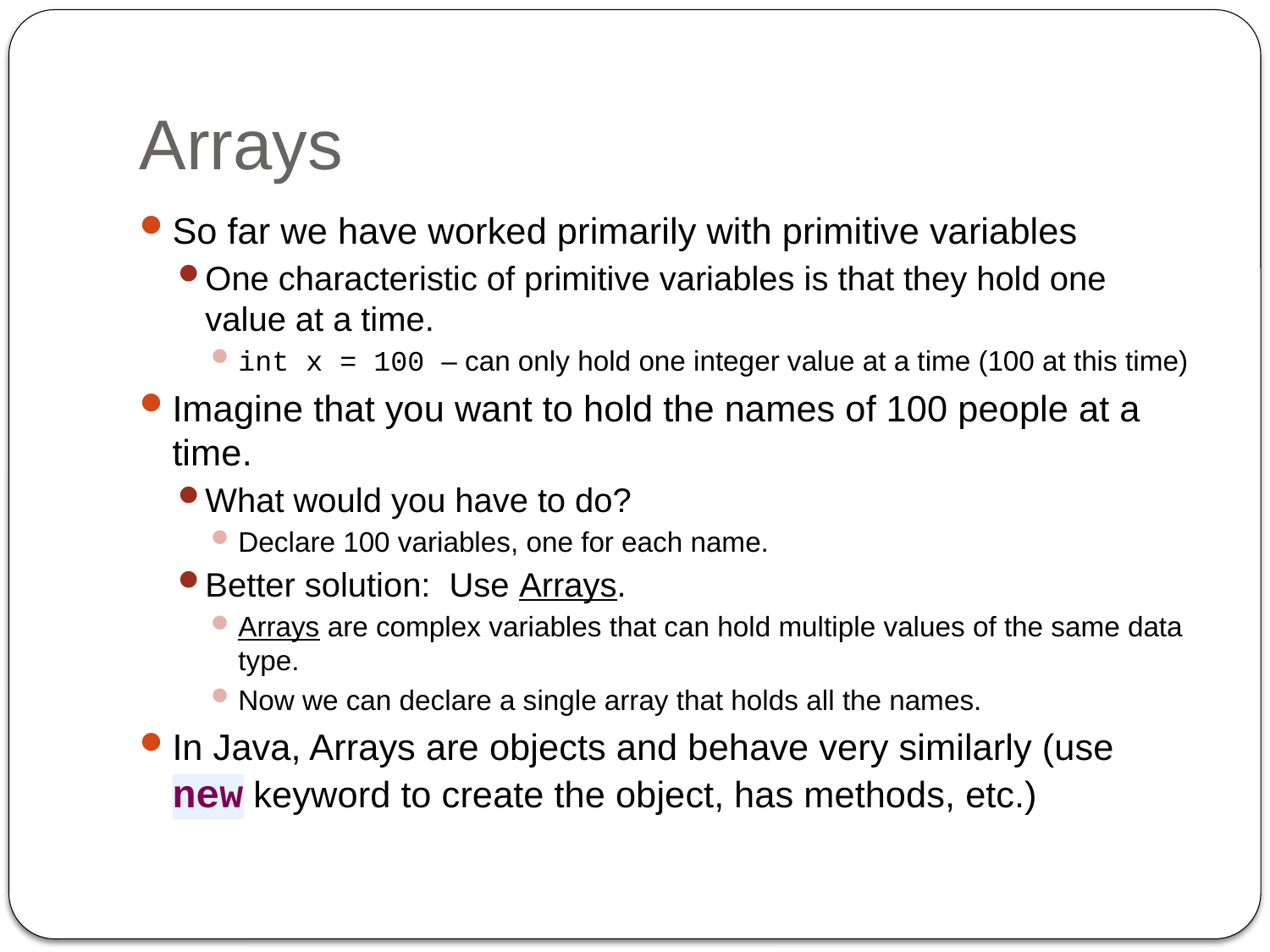

# Arrays
So far we have worked primarily with primitive variables
One characteristic of primitive variables is that they hold one value at a time.
int x = 100 – can only hold one integer value at a time (100 at this time)
Imagine that you want to hold the names of 100 people at a time.
What would you have to do?
Declare 100 variables, one for each name.
Better solution:  Use Arrays.
Arrays are complex variables that can hold multiple values of the same data type.
Now we can declare a single array that holds all the names.
In Java, Arrays are objects and behave very similarly (use new keyword to create the object, has methods, etc.)